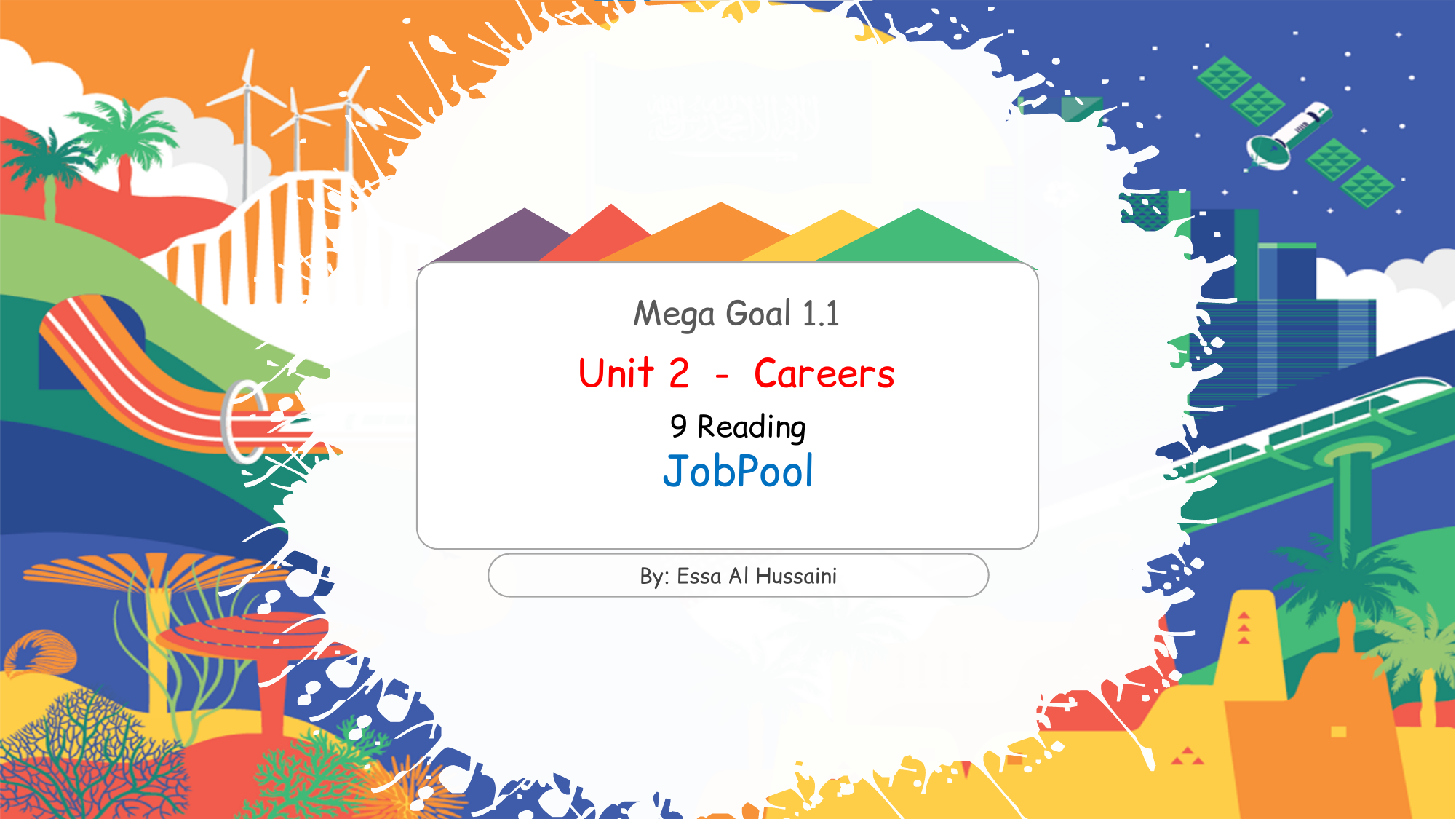

Mega Goal 1.1
Unit 2  -  Careers

9 Reading
JobPool
By: Essa Al Hussaini